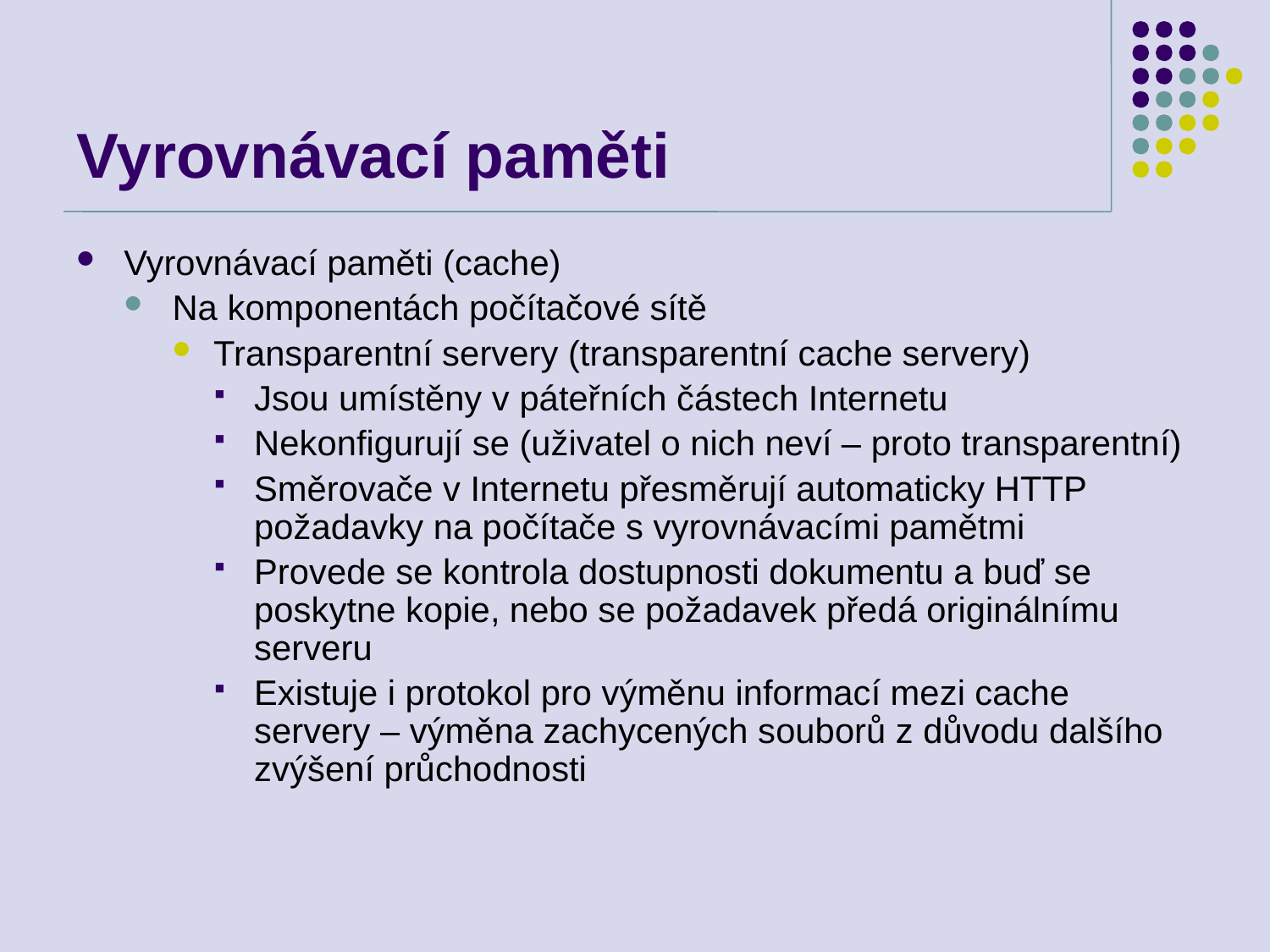

# Vyrovnávací paměti
Vyrovnávací paměti (cache)
Na komponentách počítačové sítě
Transparentní servery (transparentní cache servery)
Jsou umístěny v páteřních částech Internetu
Nekonfigurují se (uživatel o nich neví – proto transparentní)
Směrovače v Internetu přesměrují automaticky HTTP požadavky na počítače s vyrovnávacími pamětmi
Provede se kontrola dostupnosti dokumentu a buď se poskytne kopie, nebo se požadavek předá originálnímu serveru
Existuje i protokol pro výměnu informací mezi cache servery – výměna zachycených souborů z důvodu dalšího zvýšení průchodnosti